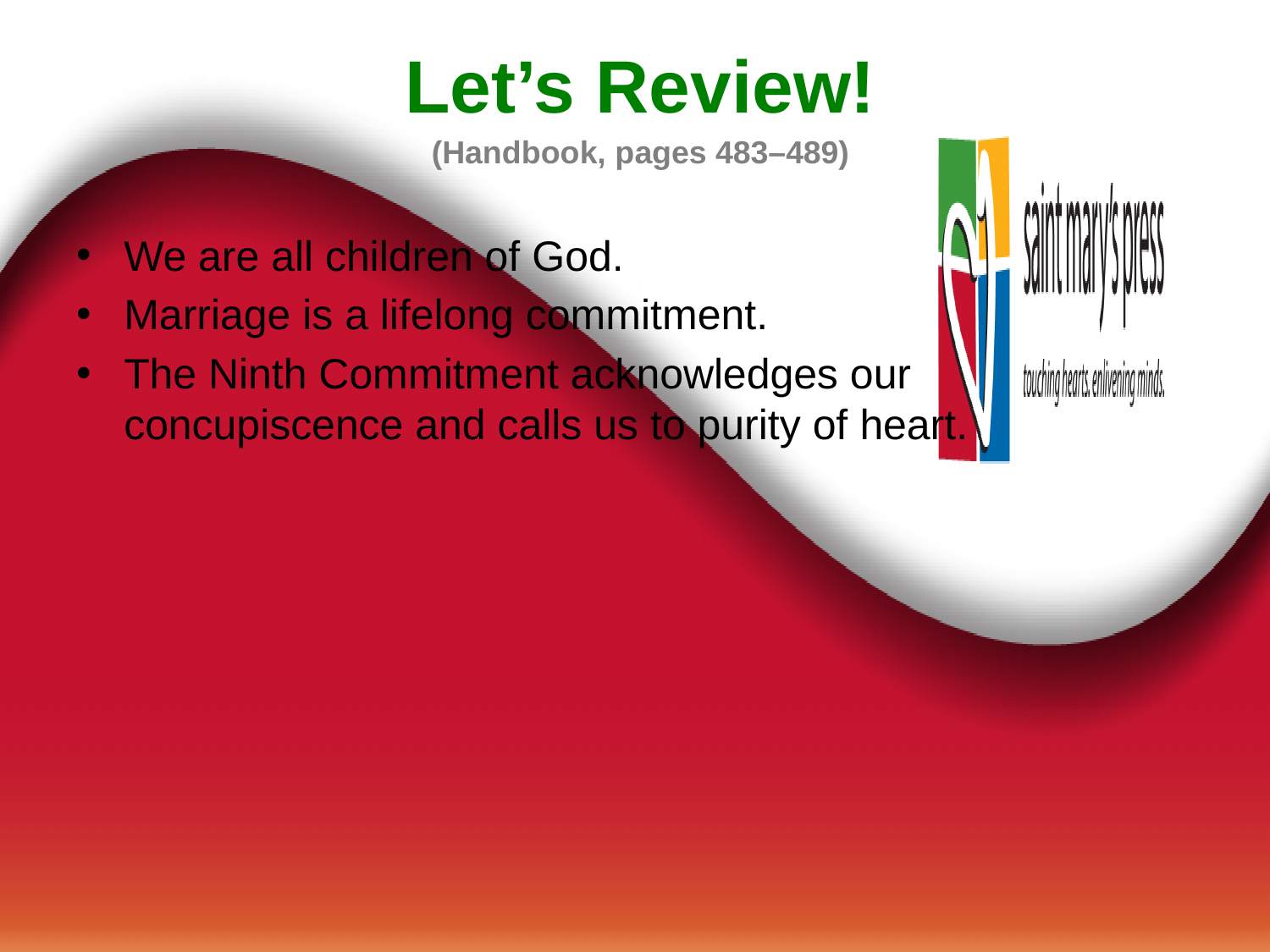

Let’s Review!
(Handbook, pages 483–489)

We are all children of God.
Marriage is a lifelong commitment.
The Ninth Commitment acknowledges our concupiscence and calls us to purity of heart.